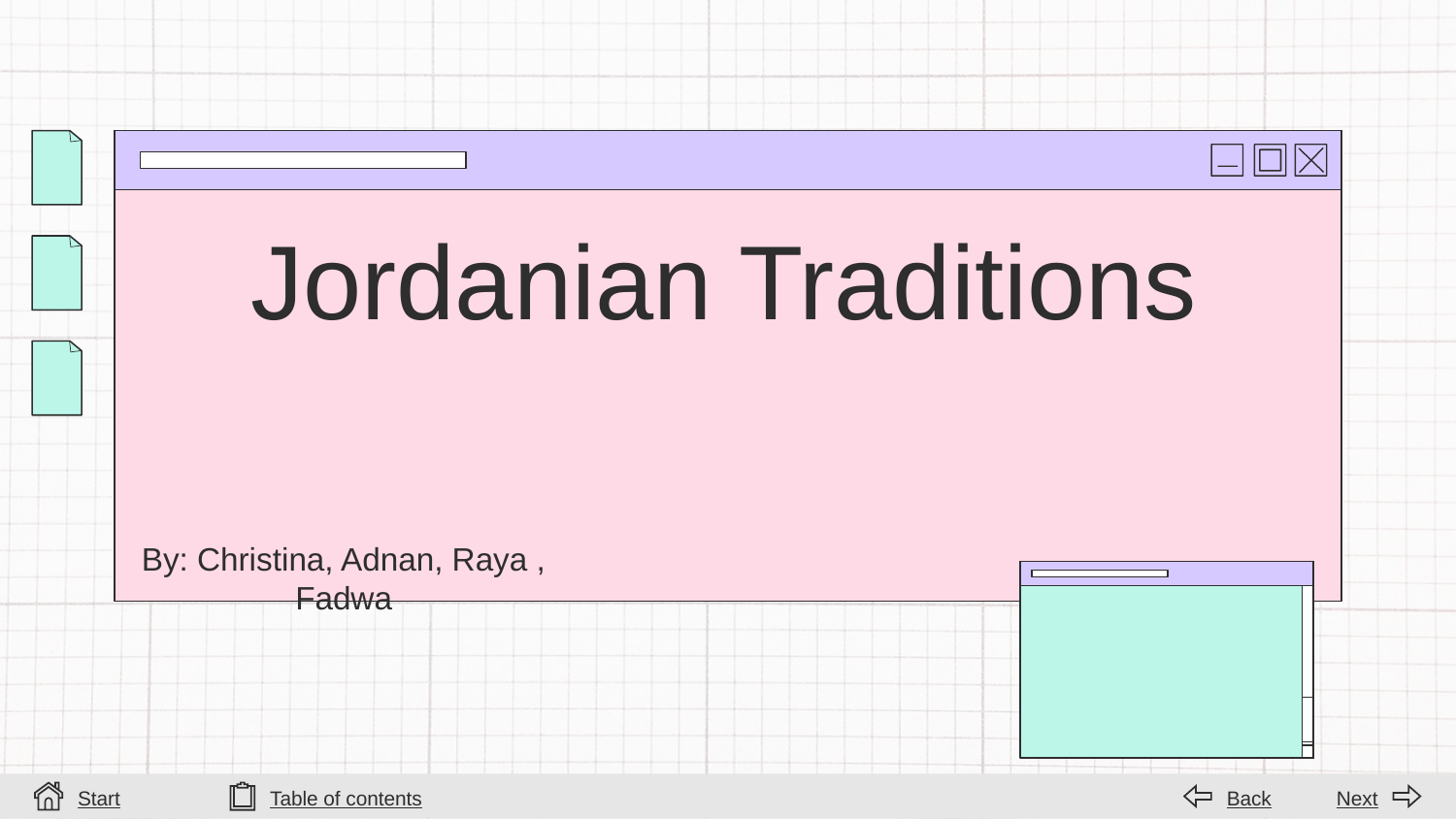

# Jordanian Traditions
By: Christina, Adnan, Raya , Fadwa

Start
Table of contents
Back
Next